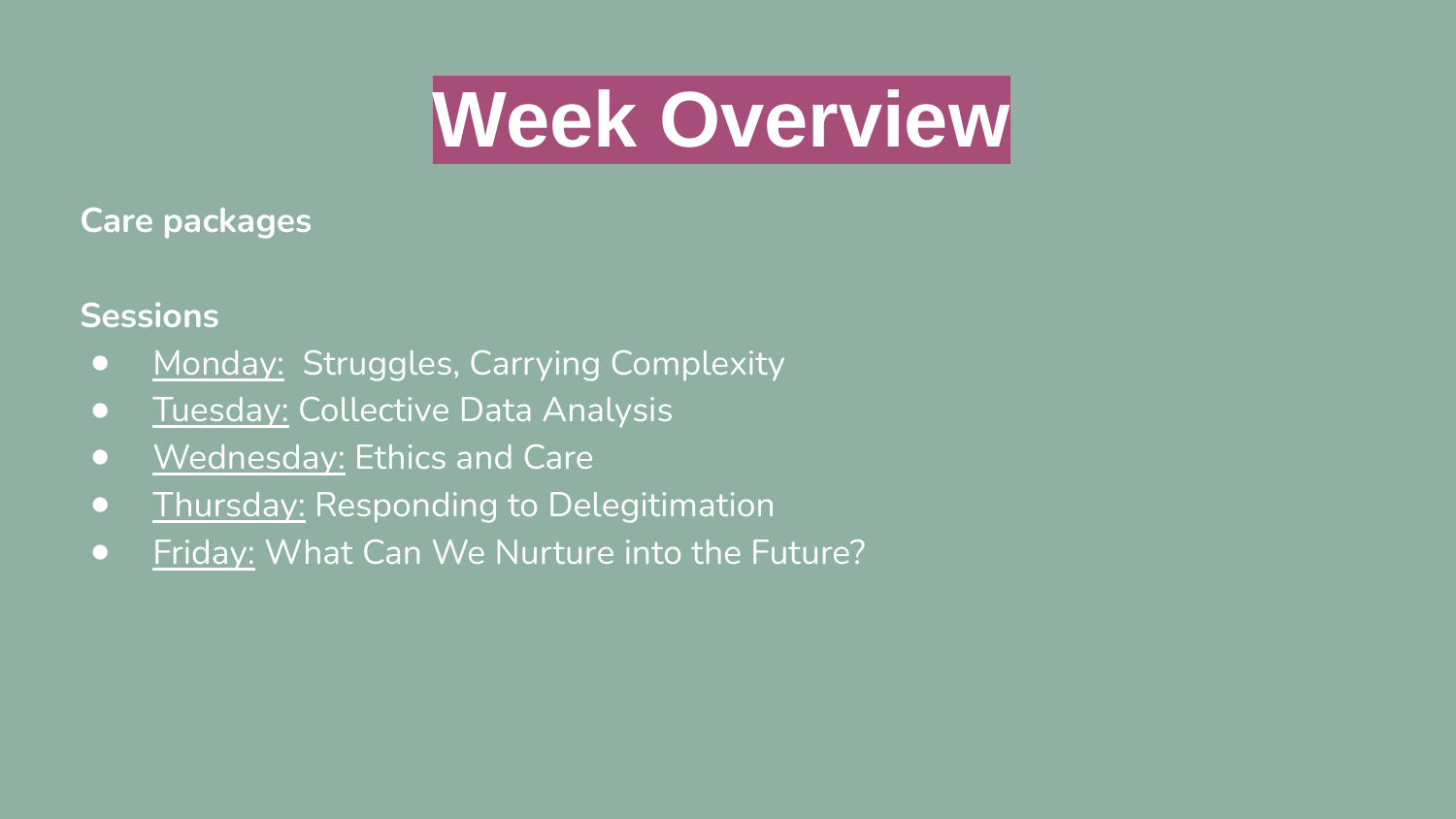

# Week Overview
Care packages

Sessions
Monday:  Struggles, Carrying Complexity
Tuesday: Collective Data Analysis
Wednesday: Ethics and Care
Thursday: Responding to Delegitimation
Friday: What Can We Nurture into the Future?